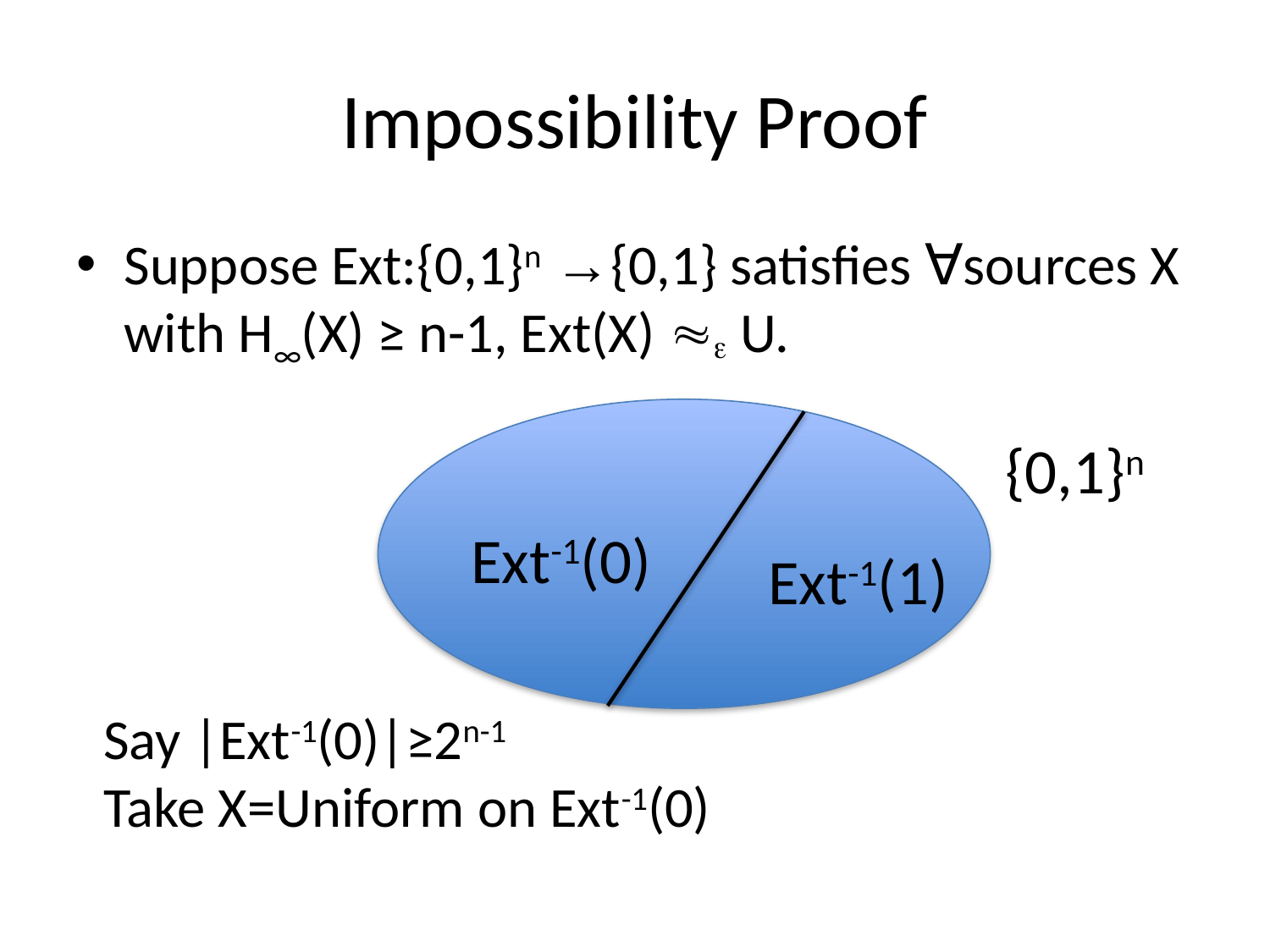

# Impossibility Proof
Suppose Ext:{0,1}n →{0,1} satisfies ∀sources X with H∞(X) ≥ n-1, Ext(X) ≈ε U.

{0,1}n
Ext-1(0)
Ext-1(1)
Say |Ext-1(0)|≥2n-1
Take X=Uniform on Ext-1(0)